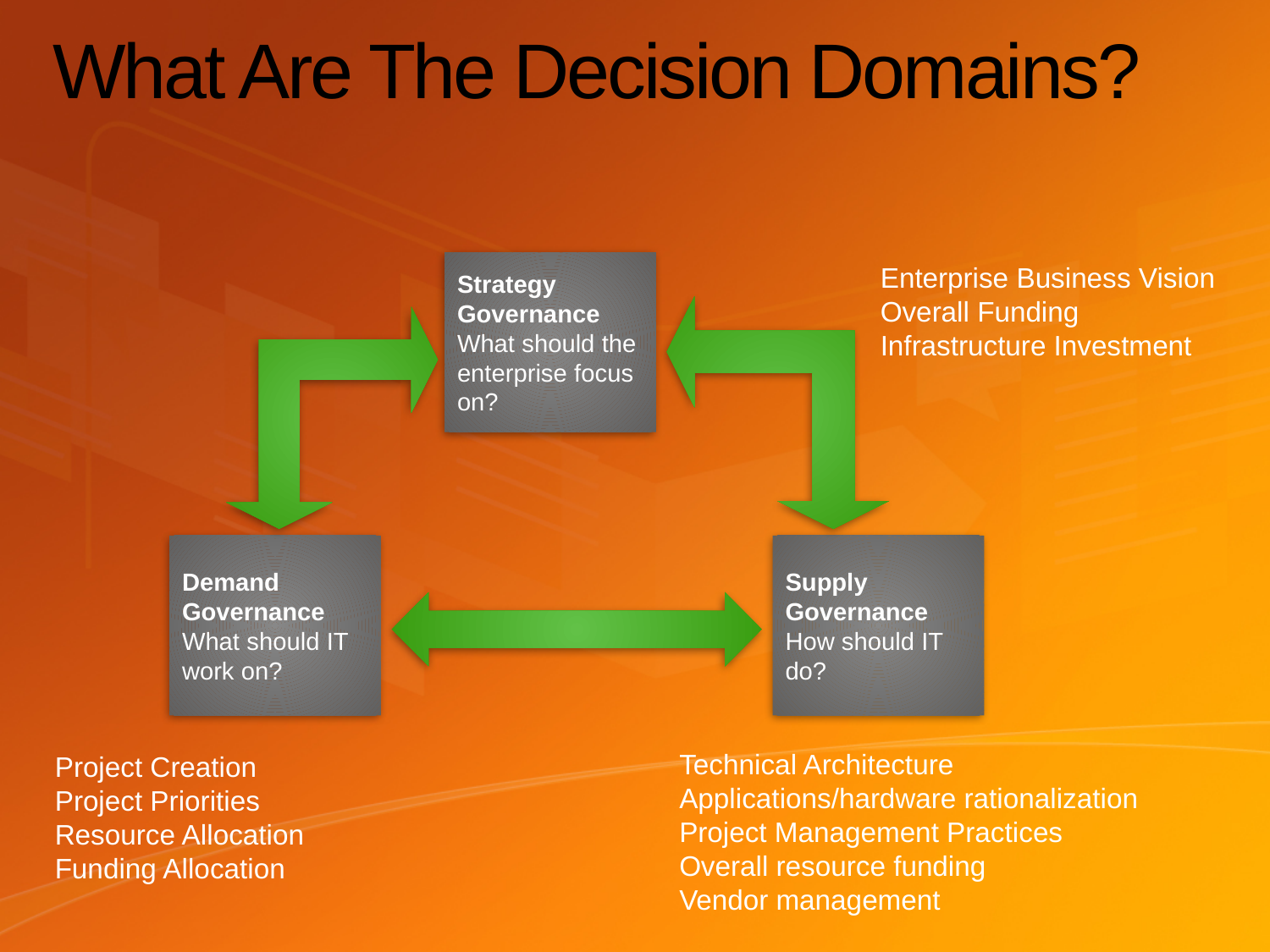

# What Are The Decision Domains?

Strategy Governance
What should the enterprise focus on?
Enterprise Business Vision
Overall Funding
Infrastructure Investment

Demand Governance
What should IT work on?
Supply Governance How should IT do?

Technical Architecture
Applications/hardware rationalization
Project Management Practices
Overall resource funding
Vendor management
Project Creation
Project Priorities
Resource Allocation
Funding Allocation